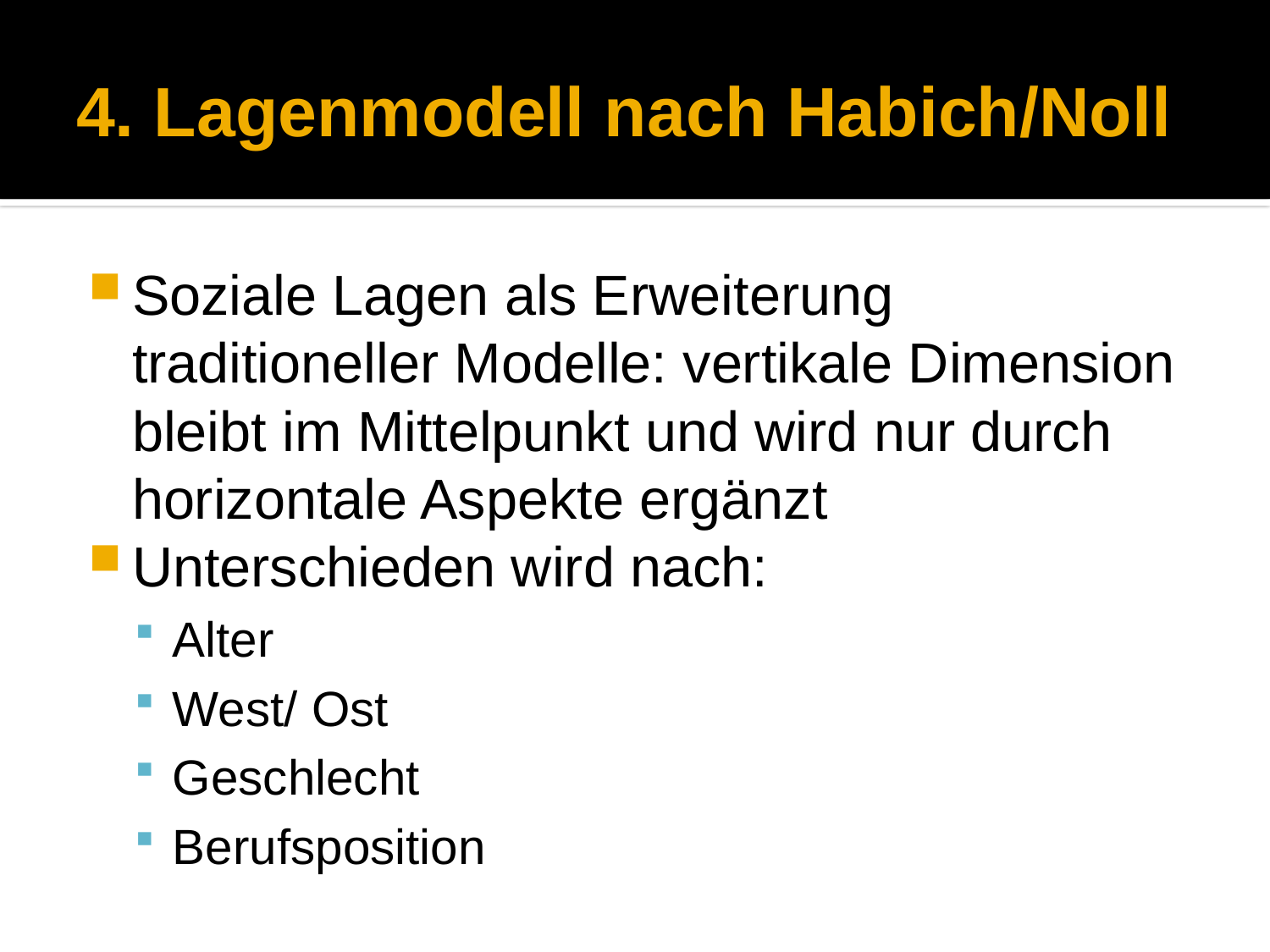

# 4. Lagenmodell nach Habich/Noll
Soziale Lagen als Erweiterung traditioneller Modelle: vertikale Dimension bleibt im Mittelpunkt und wird nur durch horizontale Aspekte ergänzt
Unterschieden wird nach:
Alter
West/ Ost
Geschlecht
Berufsposition